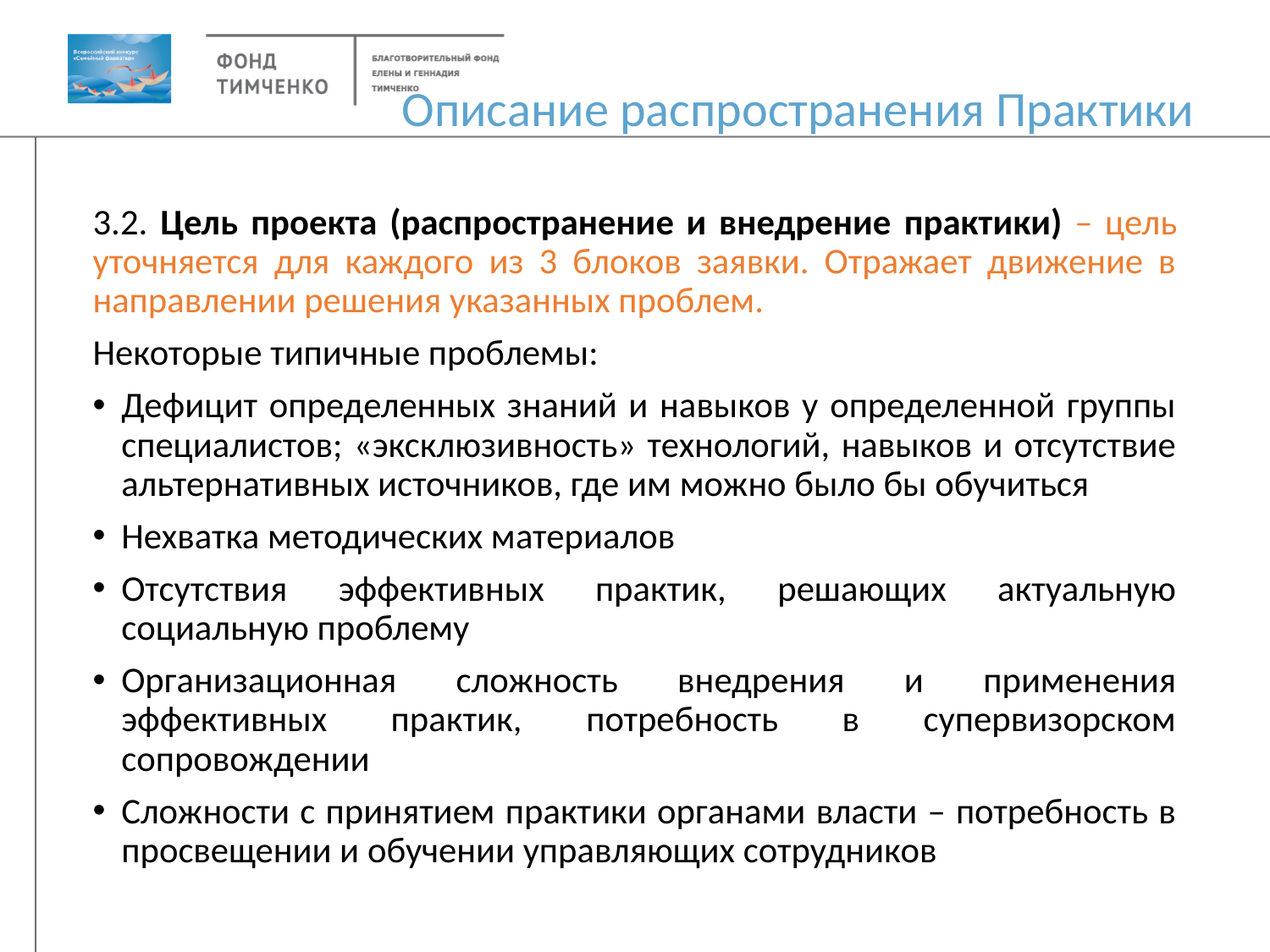

# Описание распространения Практики
3.2. Цель проекта (распространение и внедрение практики) – цель уточняется для каждого из 3 блоков заявки. Отражает движение в направлении решения указанных проблем.
Некоторые типичные проблемы:
Дефицит определенных знаний и навыков у определенной группы специалистов; «эксклюзивность» технологий, навыков и отсутствие альтернативных источников, где им можно было бы обучиться
Нехватка методических материалов
Отсутствия эффективных практик, решающих актуальную социальную проблему
Организационная сложность внедрения и применения эффективных практик, потребность в супервизорском сопровождении
Сложности с принятием практики органами власти – потребность в просвещении и обучении управляющих сотрудников